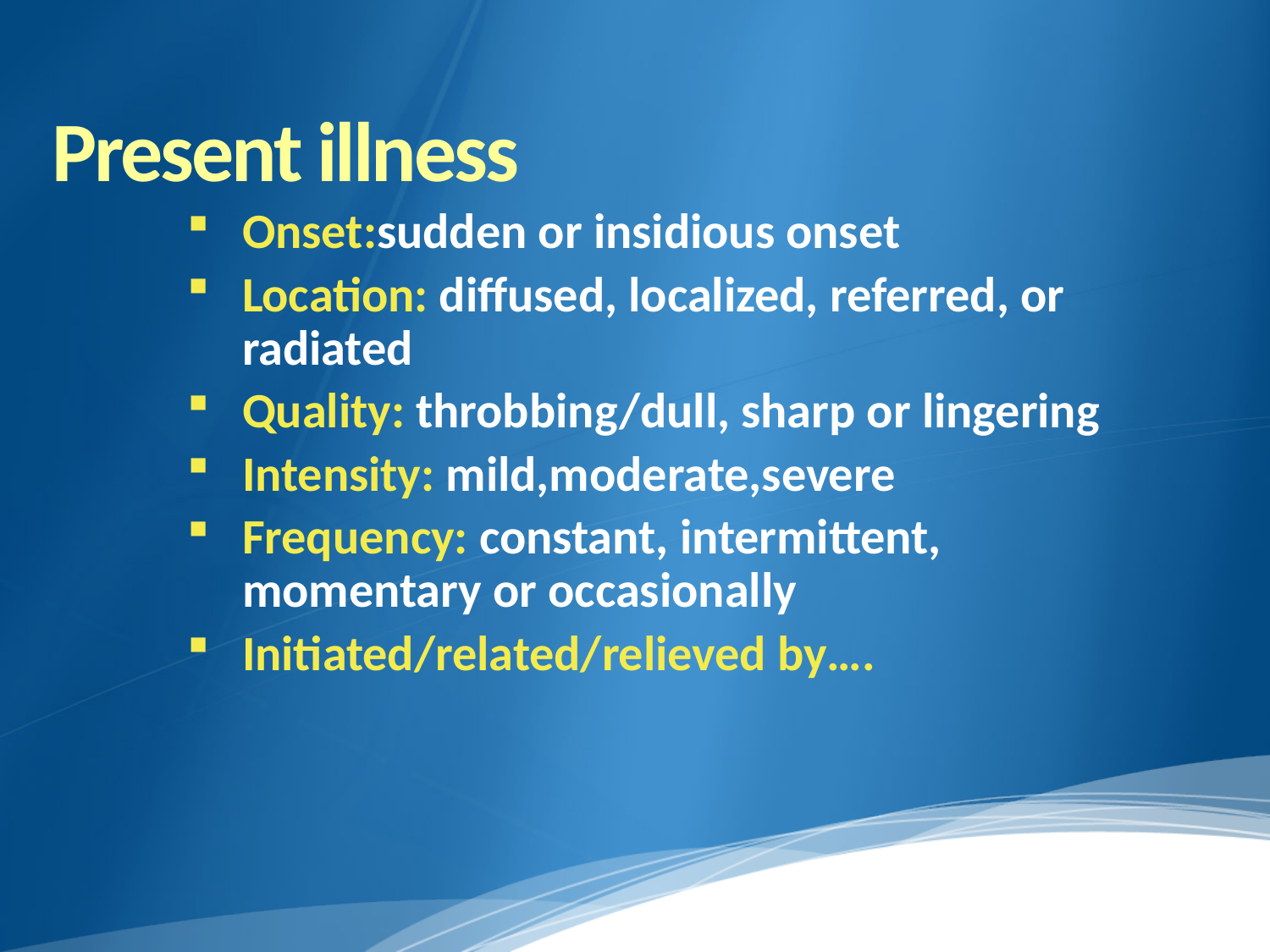

# Present illness
Onset:sudden or insidious onset
Location: diffused, localized, referred, or radiated
Quality: throbbing/dull, sharp or lingering
Intensity: mild,moderate,severe
Frequency: constant, intermittent, momentary or occasionally
Initiated/related/relieved by….